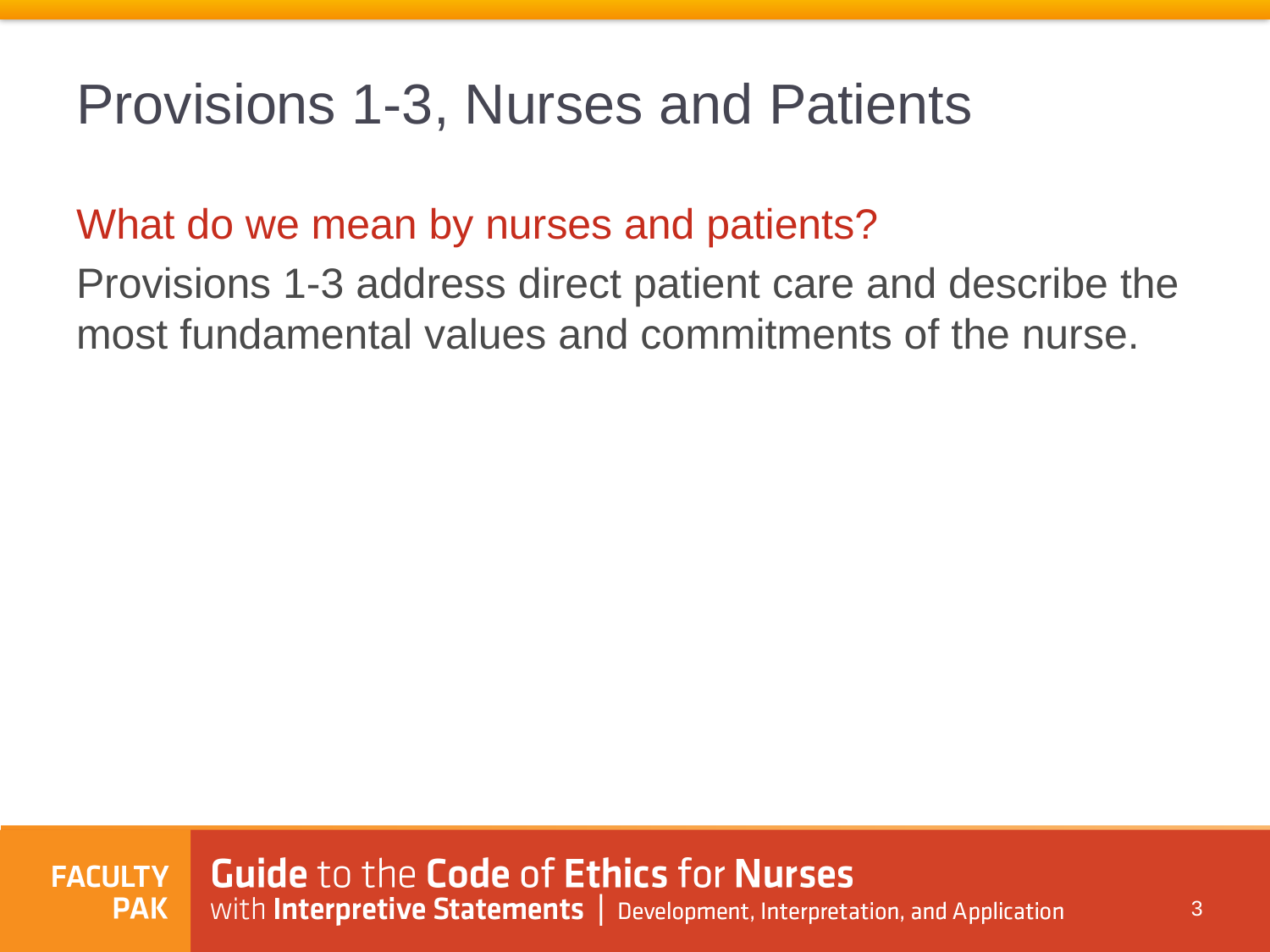

# Provisions 1-3, Nurses and Patients
What do we mean by nurses and patients?
Provisions 1-3 address direct patient care and describe the most fundamental values and commitments of the nurse.

3